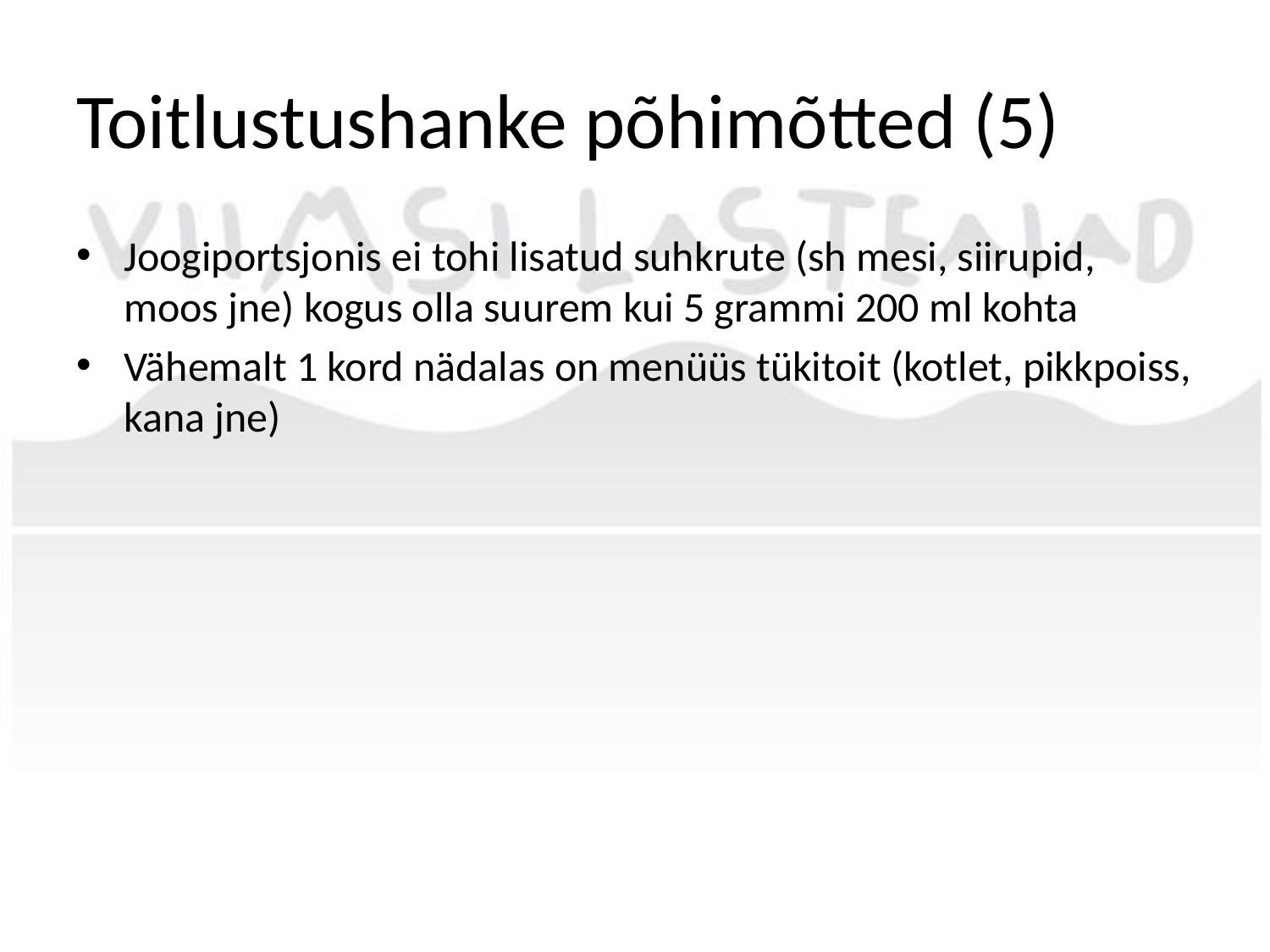

# Toitlustushanke põhimõtted (5)
Joogiportsjonis ei tohi lisatud suhkrute (sh mesi, siirupid, moos jne) kogus olla suurem kui 5 grammi 200 ml kohta
Vähemalt 1 kord nädalas on menüüs tükitoit (kotlet, pikkpoiss, kana jne)